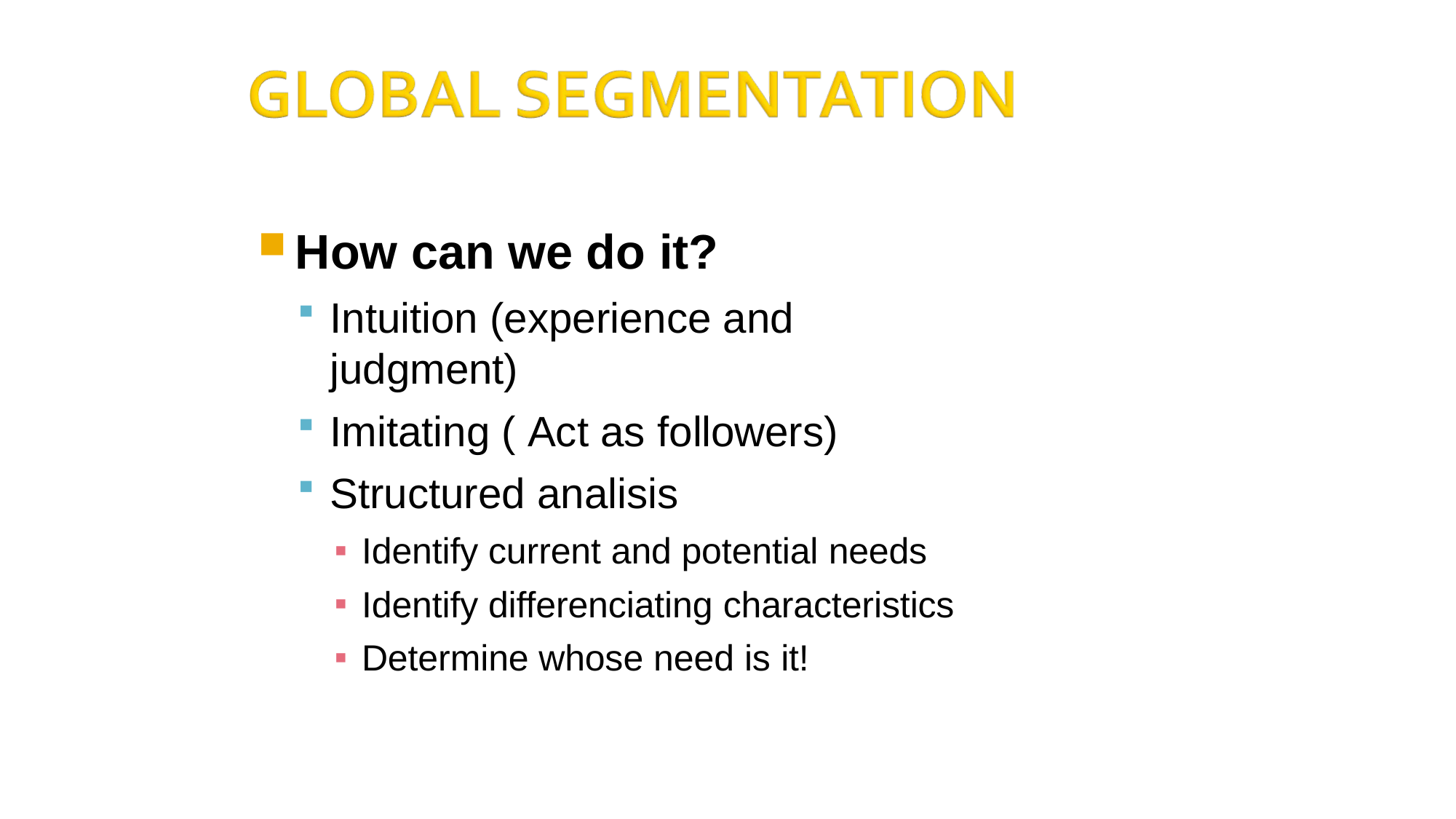

How can we do it?
Intuition (experience and judgment)
Imitating ( Act as followers)
Structured analisis
Identify current and potential needs
Identify differenciating characteristics
Determine whose need is it!